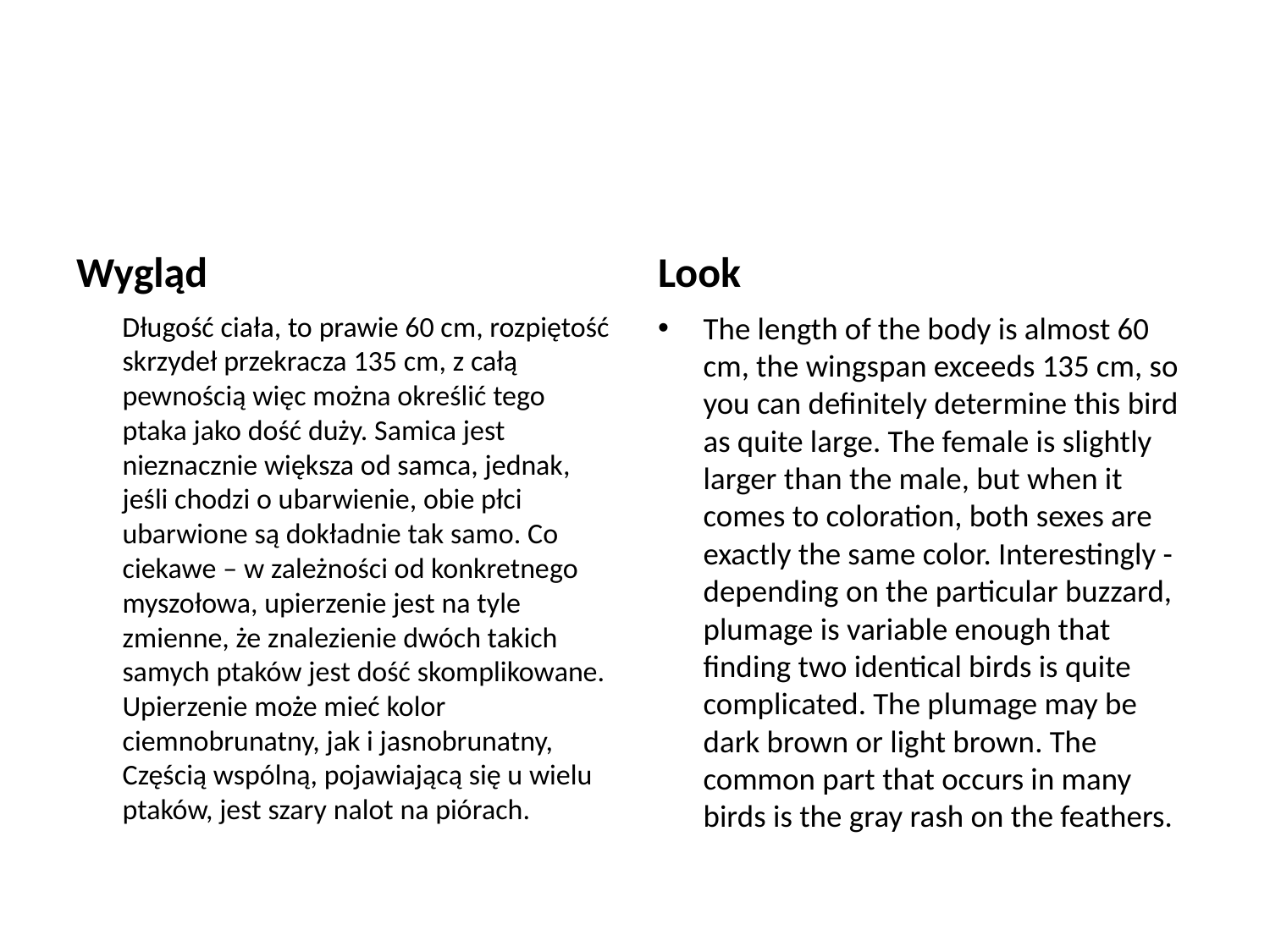

#
Wygląd
Look
       Długość ciała, to prawie 60 cm, rozpiętość skrzydeł przekracza 135 cm, z całą pewnością więc można określić tego ptaka jako dość duży. Samica jest nieznacznie większa od samca, jednak, jeśli chodzi o ubarwienie, obie płci ubarwione są dokładnie tak samo. Co ciekawe – w zależności od konkretnego myszołowa, upierzenie jest na tyle zmienne, że znalezienie dwóch takich samych ptaków jest dość skomplikowane. Upierzenie może mieć kolor ciemnobrunatny, jak i jasnobrunatny, Częścią wspólną, pojawiającą się u wielu ptaków, jest szary nalot na piórach.
The length of the body is almost 60 cm, the wingspan exceeds 135 cm, so you can definitely determine this bird as quite large. The female is slightly larger than the male, but when it comes to coloration, both sexes are exactly the same color. Interestingly - depending on the particular buzzard, plumage is variable enough that finding two identical birds is quite complicated. The plumage may be dark brown or light brown. The common part that occurs in many birds is the gray rash on the feathers.